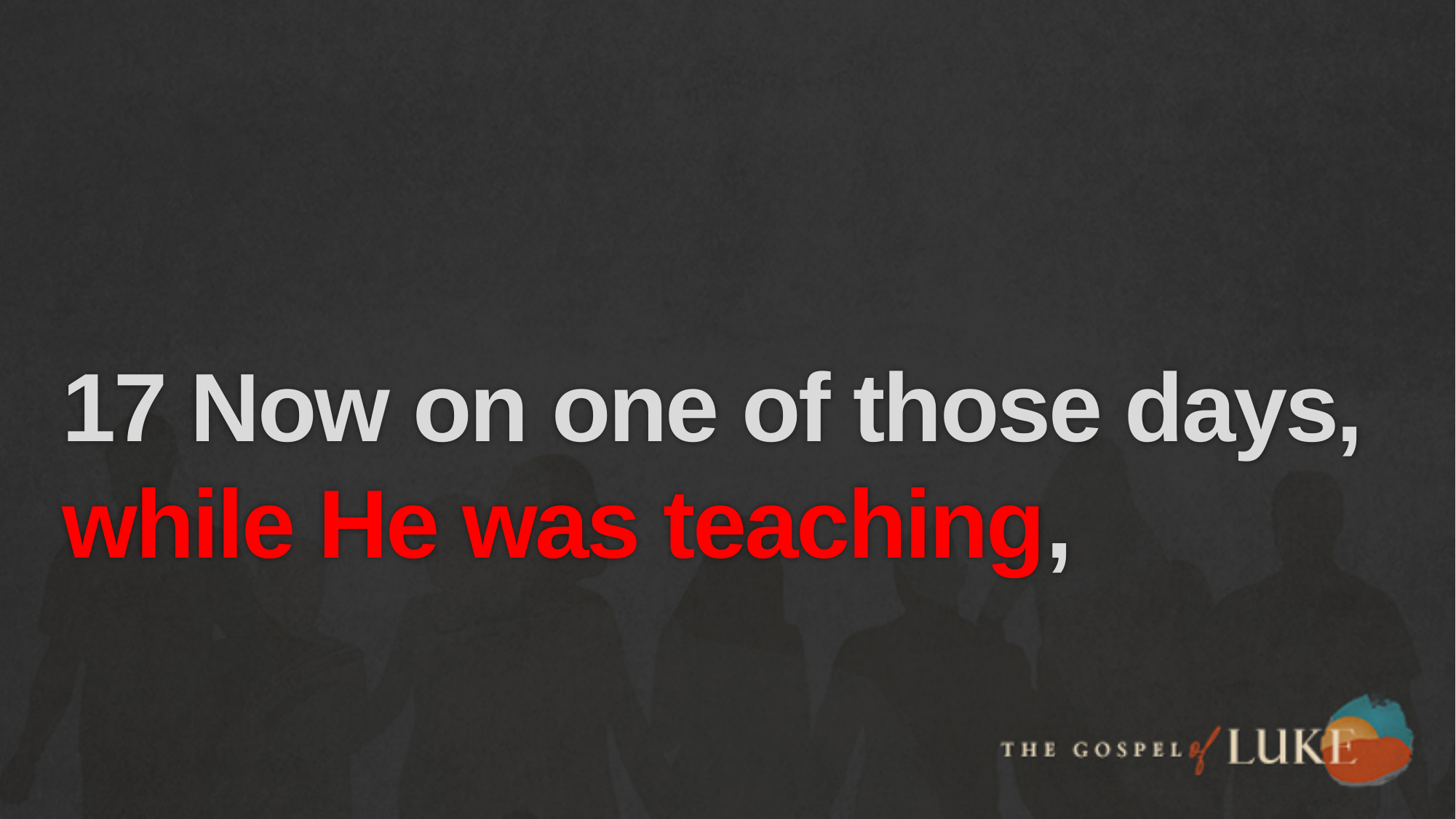

# 17 Now on one of those days, while He was teaching,